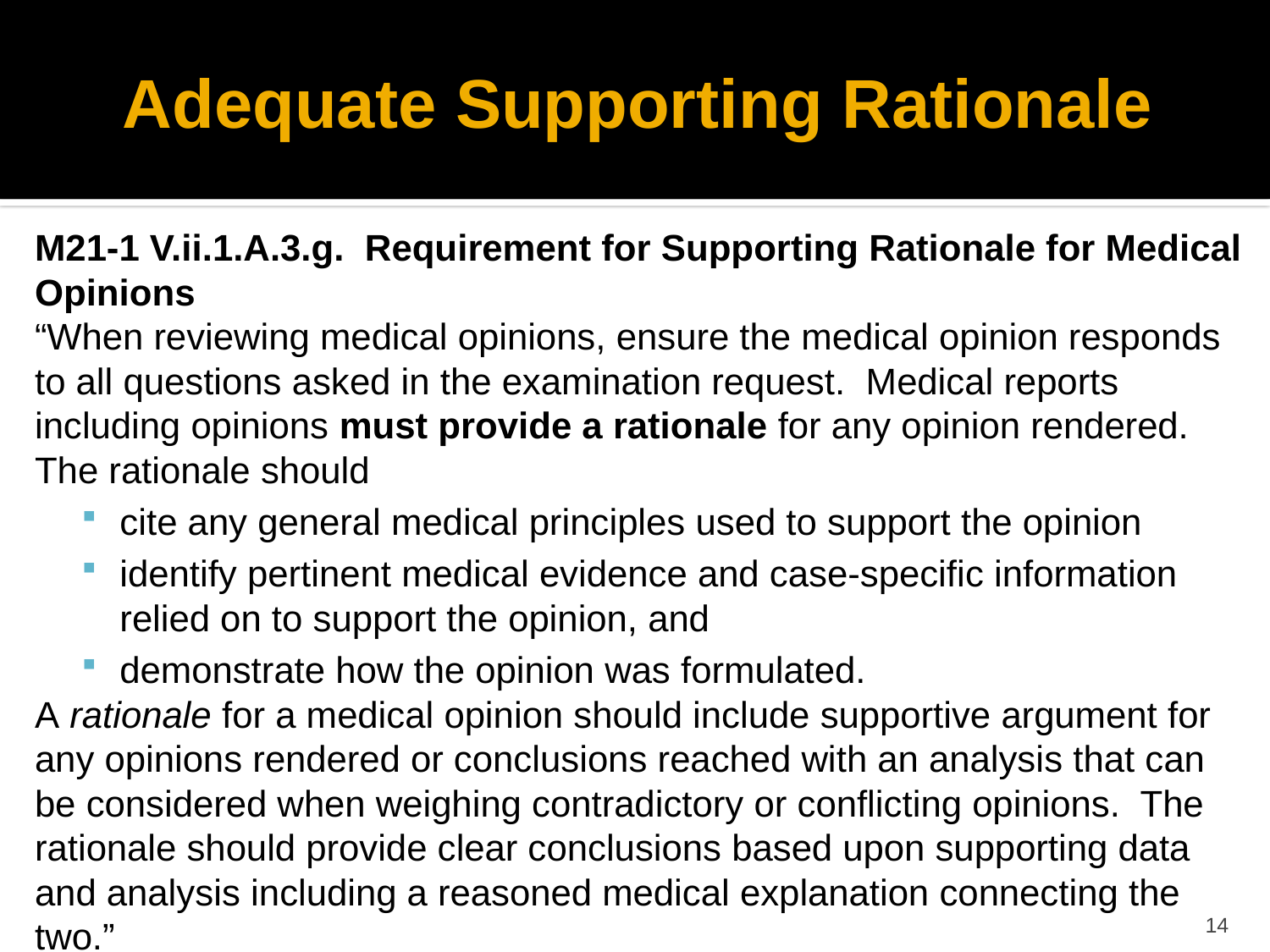

# Adequate Supporting Rationale
M21-1 V.ii.1.A.3.g.  Requirement for Supporting Rationale for Medical Opinions
“When reviewing medical opinions, ensure the medical opinion responds to all questions asked in the examination request.  Medical reports including opinions must provide a rationale for any opinion rendered.  The rationale should
cite any general medical principles used to support the opinion
identify pertinent medical evidence and case-specific information relied on to support the opinion, and
demonstrate how the opinion was formulated.
A rationale for a medical opinion should include supportive argument for any opinions rendered or conclusions reached with an analysis that can be considered when weighing contradictory or conflicting opinions.  The rationale should provide clear conclusions based upon supporting data and analysis including a reasoned medical explanation connecting the two.”

14